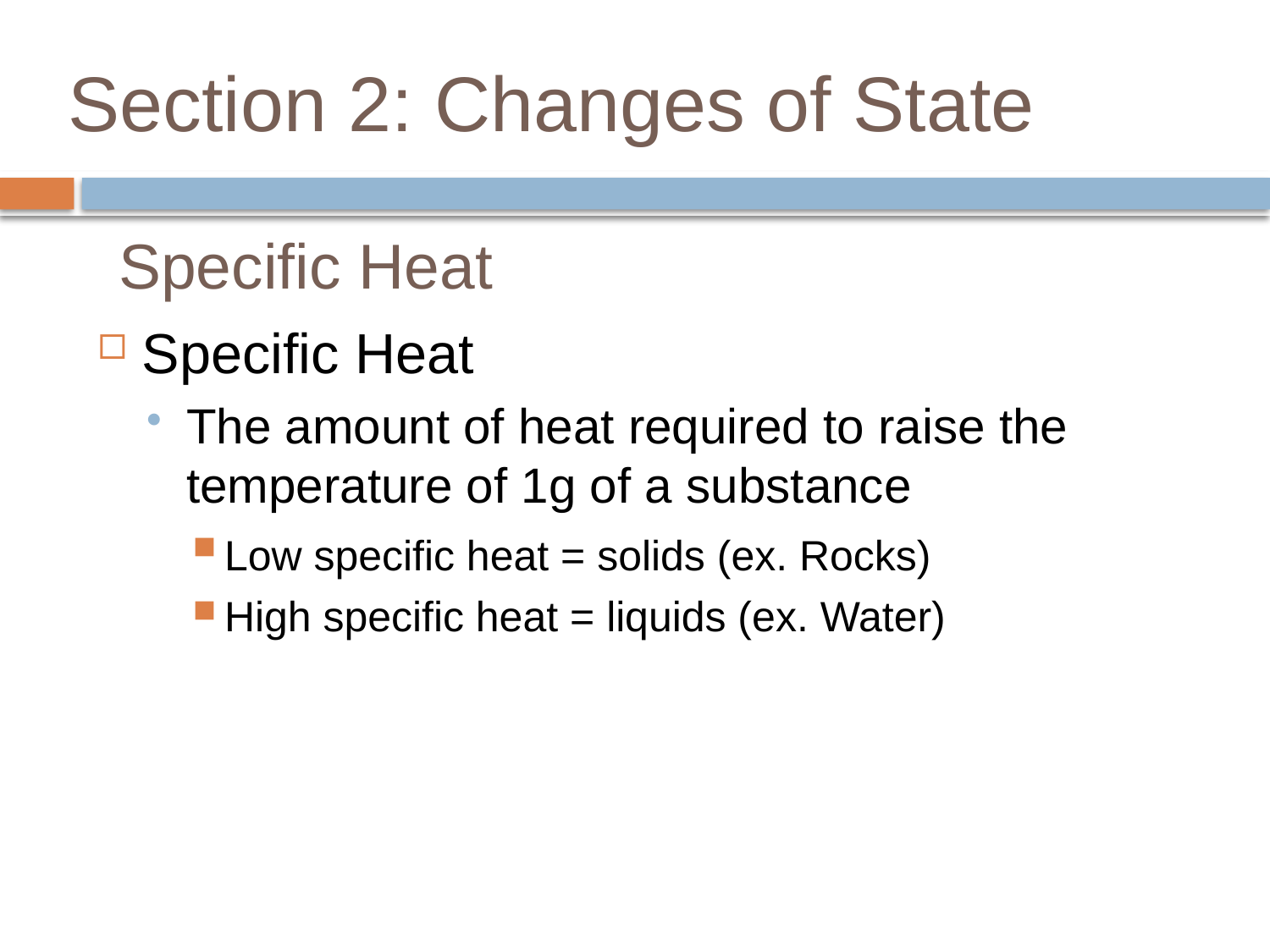

# Section 2: Changes of State
Specific Heat
Specific Heat
The amount of heat required to raise the temperature of 1g of a substance
Low specific heat = solids (ex. Rocks)
High specific heat = liquids (ex. Water)